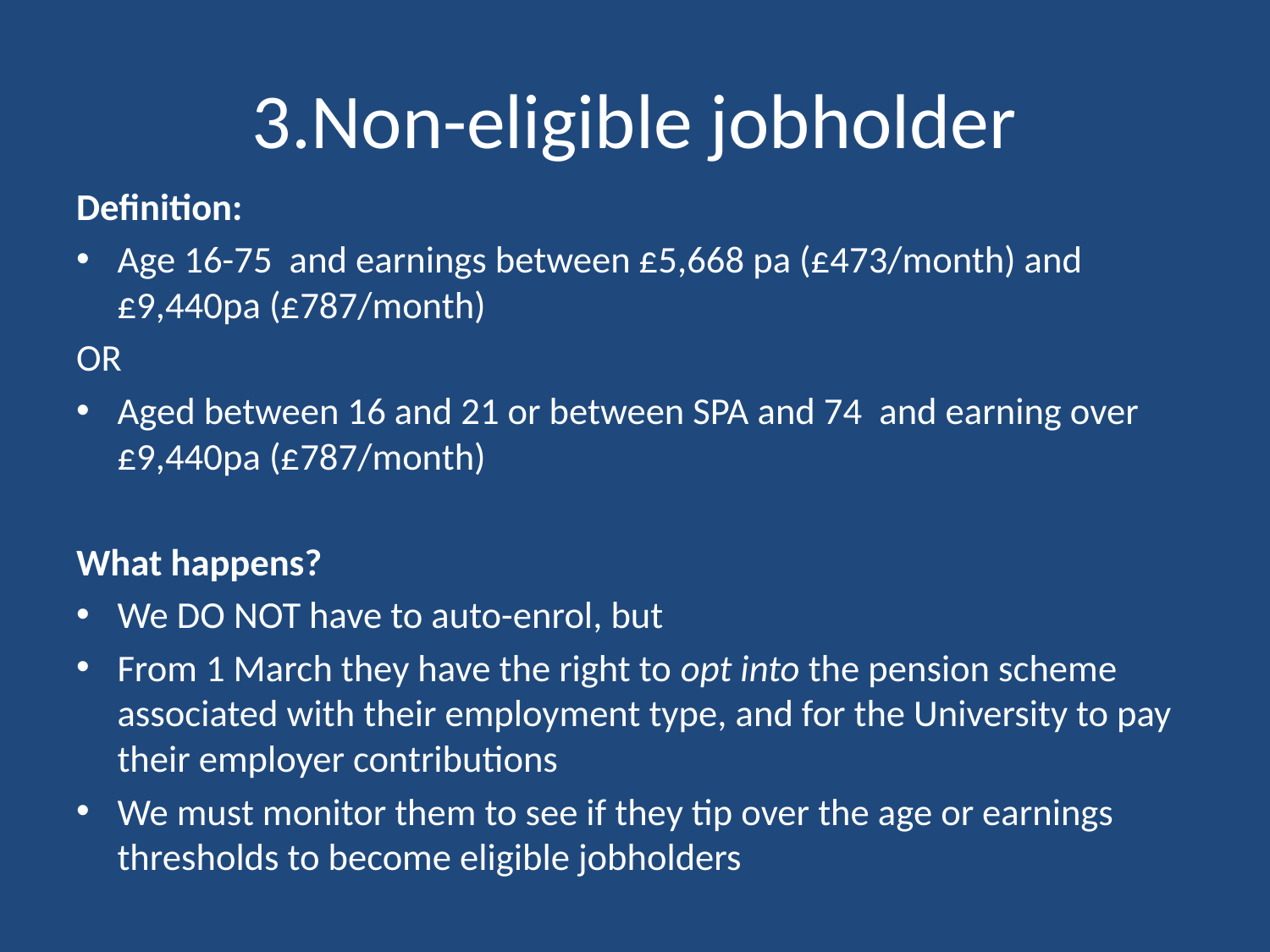

# 3.Non-eligible jobholder
Definition:
Age 16-75  and earnings between £5,668 pa (£473/month) and £9,440pa (£787/month)
OR
Aged between 16 and 21 or between SPA and 74  and earning over £9,440pa (£787/month)

What happens?
We DO NOT have to auto-enrol, but
From 1 March they have the right to opt into the pension scheme associated with their employment type, and for the University to pay their employer contributions
We must monitor them to see if they tip over the age or earnings thresholds to become eligible jobholders